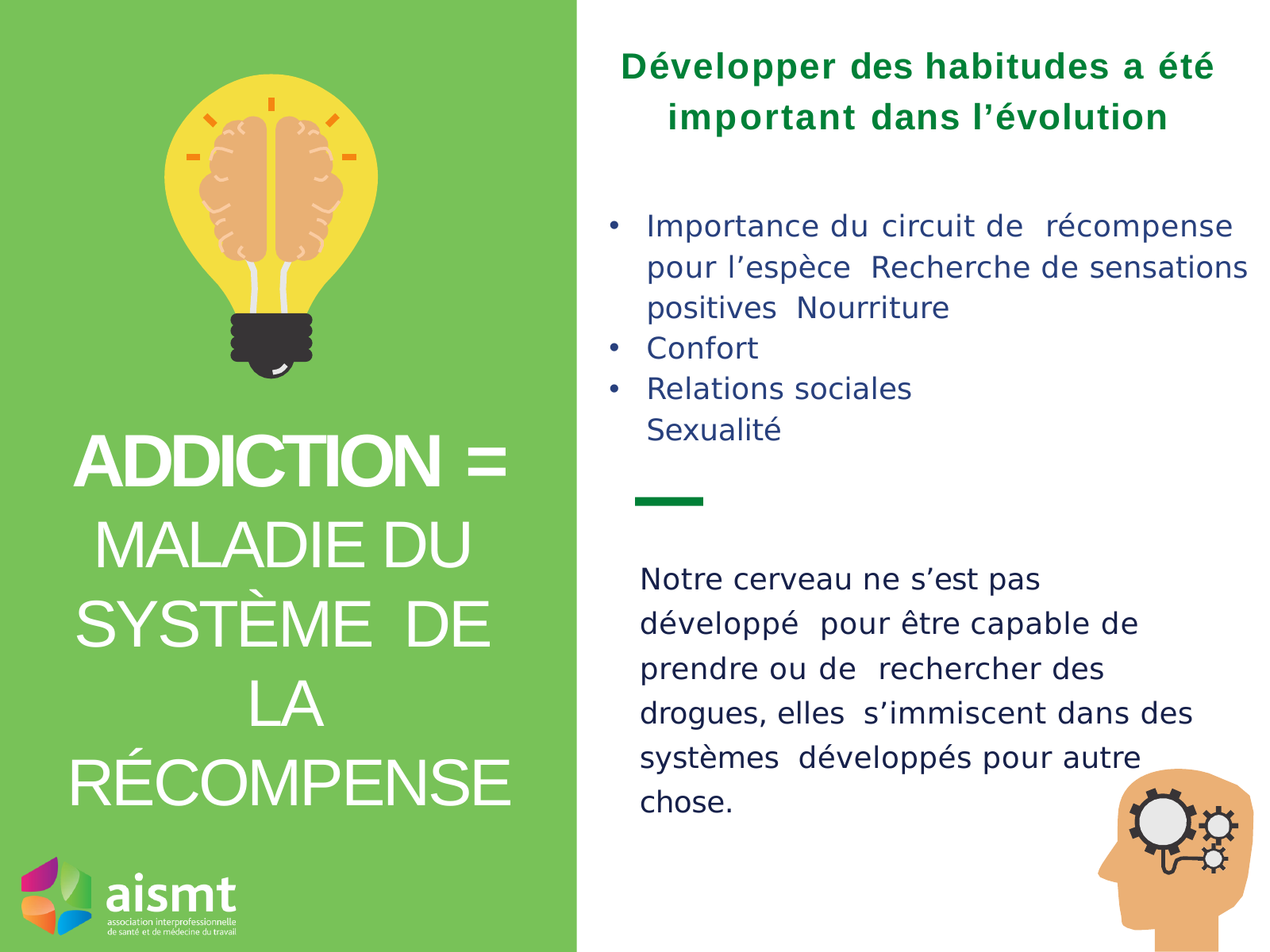

# Développer des habitudes a été  important dans l’évolution

Importance du circuit de  récompense pour l’espèce  Recherche de sensations positives  Nourriture
Confort
Relations sociales  Sexualité
ADDICTION =  MALADIE DU  SYSTÈME  DE  LA  RÉCOMPENSE

Notre cerveau ne s’est pas développé  pour être capable de prendre ou de  rechercher des drogues, elles  s’immiscent dans des systèmes  développés pour autre chose.